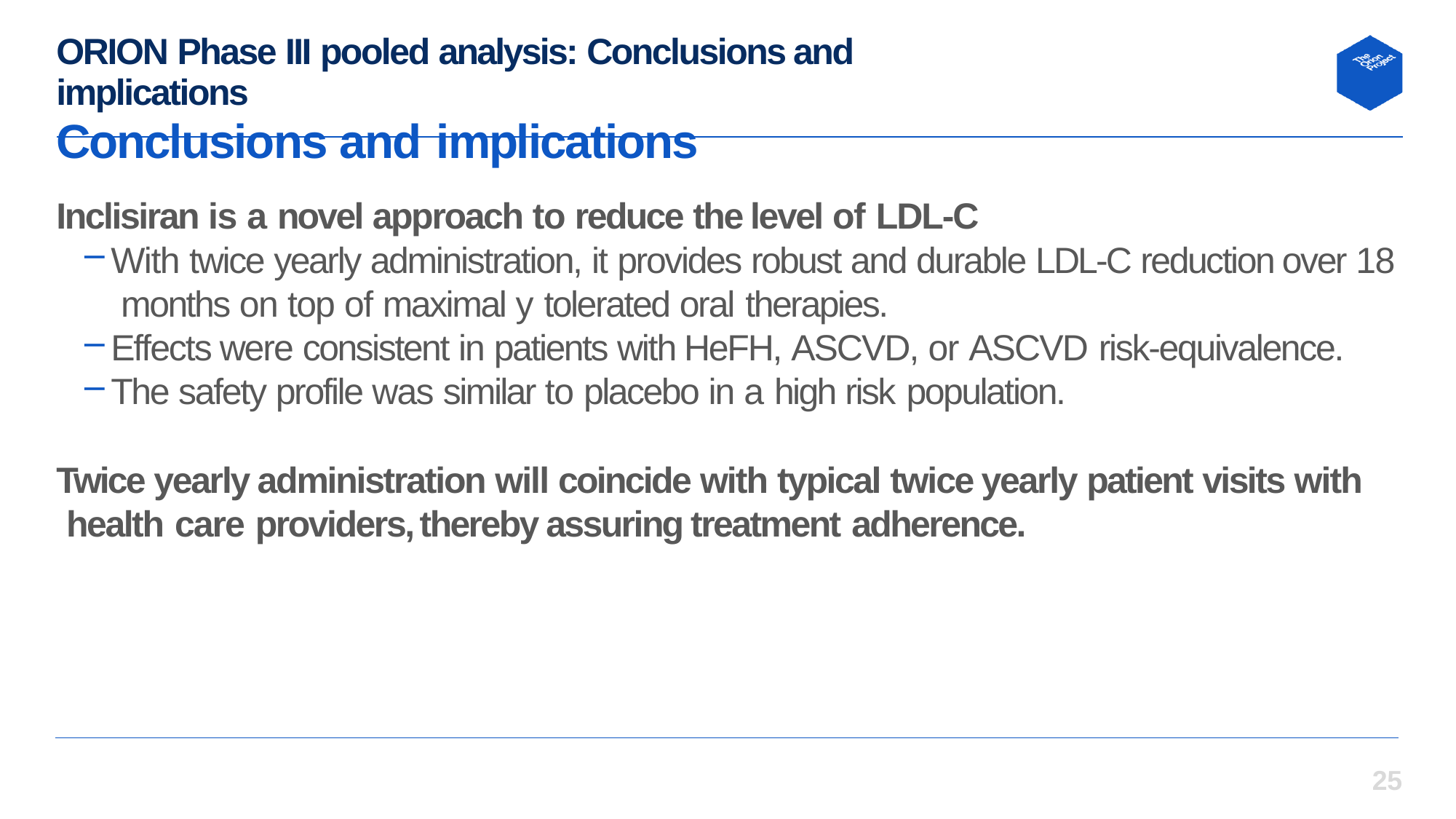

# ORION Phase III pooled analysis: Conclusions and implications
Conclusions and implications

Inclisiran is a novel approach to reduce the level of LDL-C
With twice yearly administration, it provides robust and durable LDL-C reduction over 18  months on top of maximal y tolerated oral therapies.
Effects were consistent in patients with HeFH, ASCVD, or ASCVD risk-equivalence.
The safety profile was similar to placebo in a high risk population.

Twice yearly administration will coincide with typical twice yearly patient visits with  health care providers,	thereby assuring treatment adherence.

25